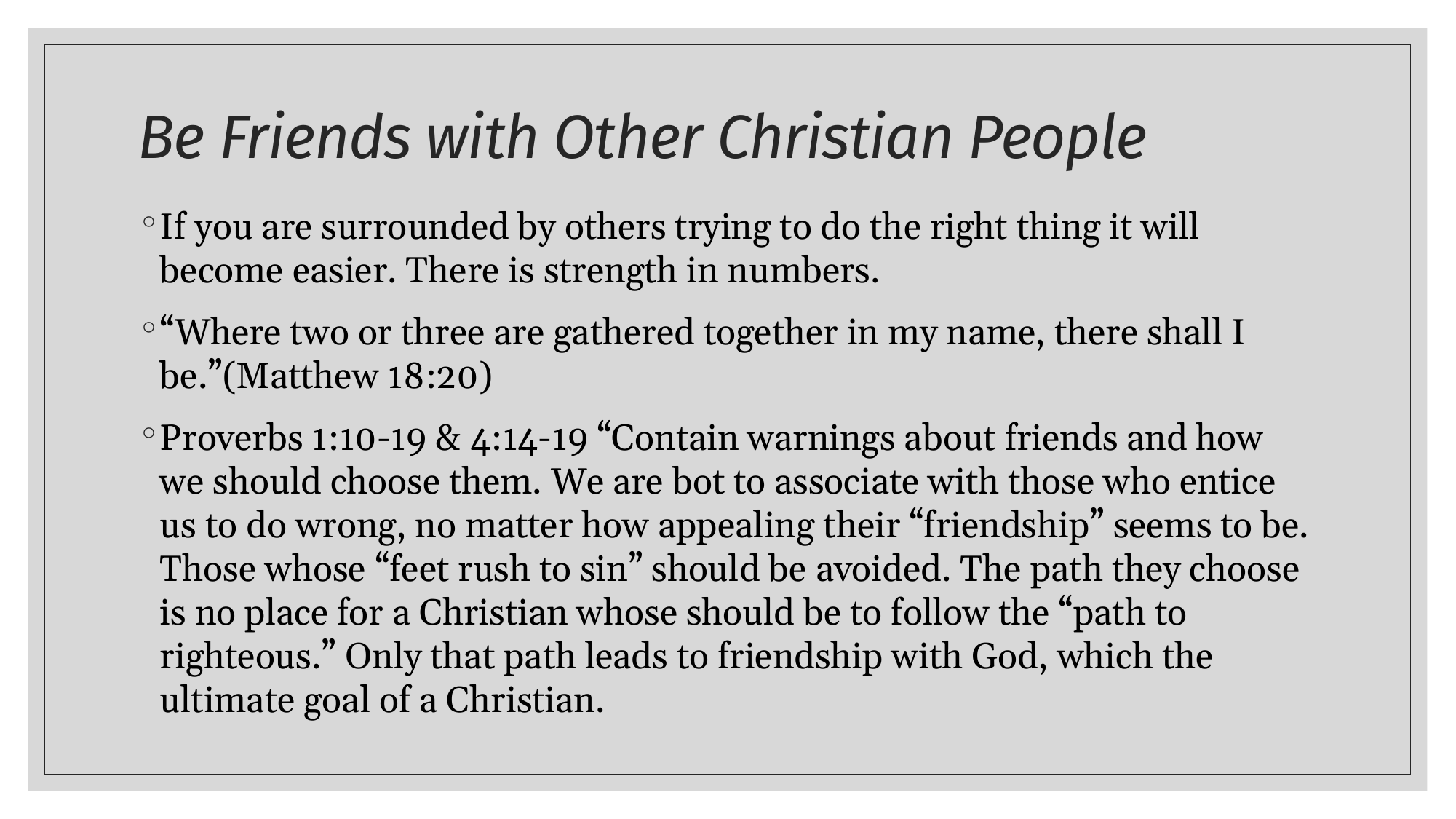

# Be Friends with Other Christian People
If you are surrounded by others trying to do the right thing it will become easier. There is strength in numbers.
“Where two or three are gathered together in my name, there shall I be.”(Matthew 18:20)
Proverbs 1:10-19 & 4:14-19 “Contain warnings about friends and how we should choose them. We are bot to associate with those who entice us to do wrong, no matter how appealing their “friendship” seems to be. Those whose “feet rush to sin” should be avoided. The path they choose is no place for a Christian whose should be to follow the “path to righteous.” Only that path leads to friendship with God, which the ultimate goal of a Christian.